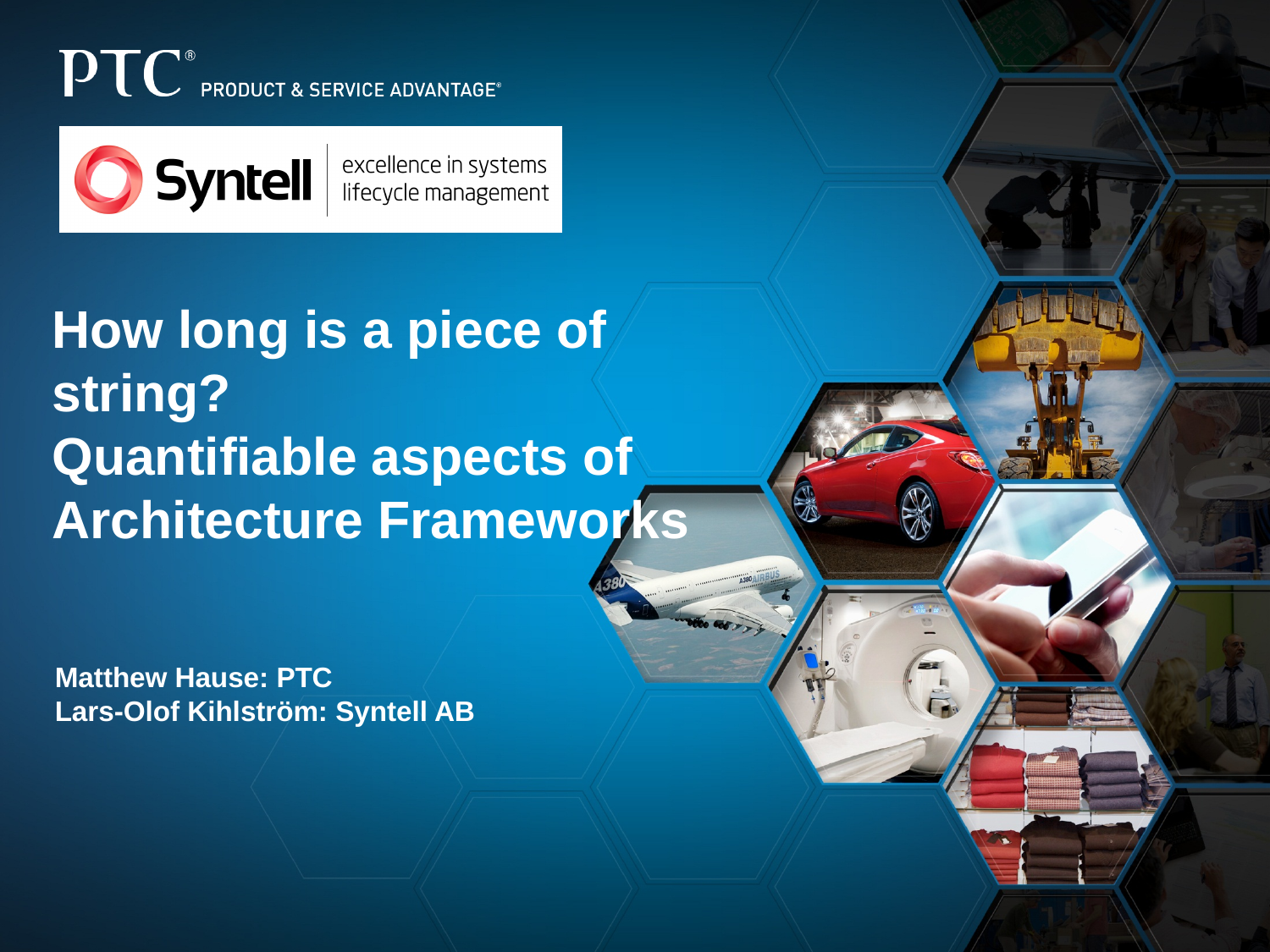

# How long is a piece of string? Quantifiable aspects of Architecture Frameworks
Matthew Hause: PTC
Lars-Olof Kihlström: Syntell AB